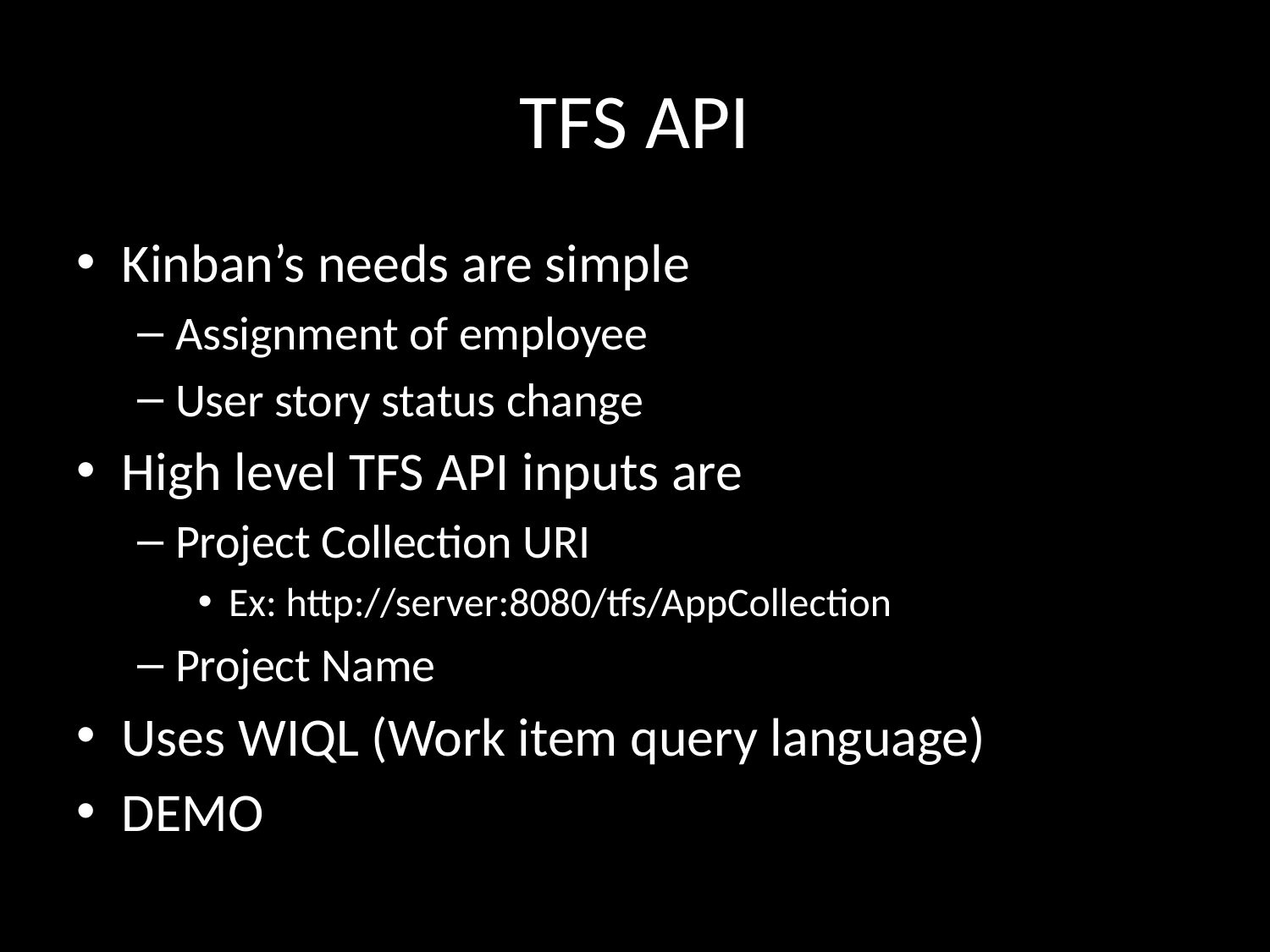

# TFS API
Kinban’s needs are simple
Assignment of employee
User story status change
High level TFS API inputs are
Project Collection URI
Ex: http://server:8080/tfs/AppCollection
Project Name
Uses WIQL (Work item query language)
DEMO